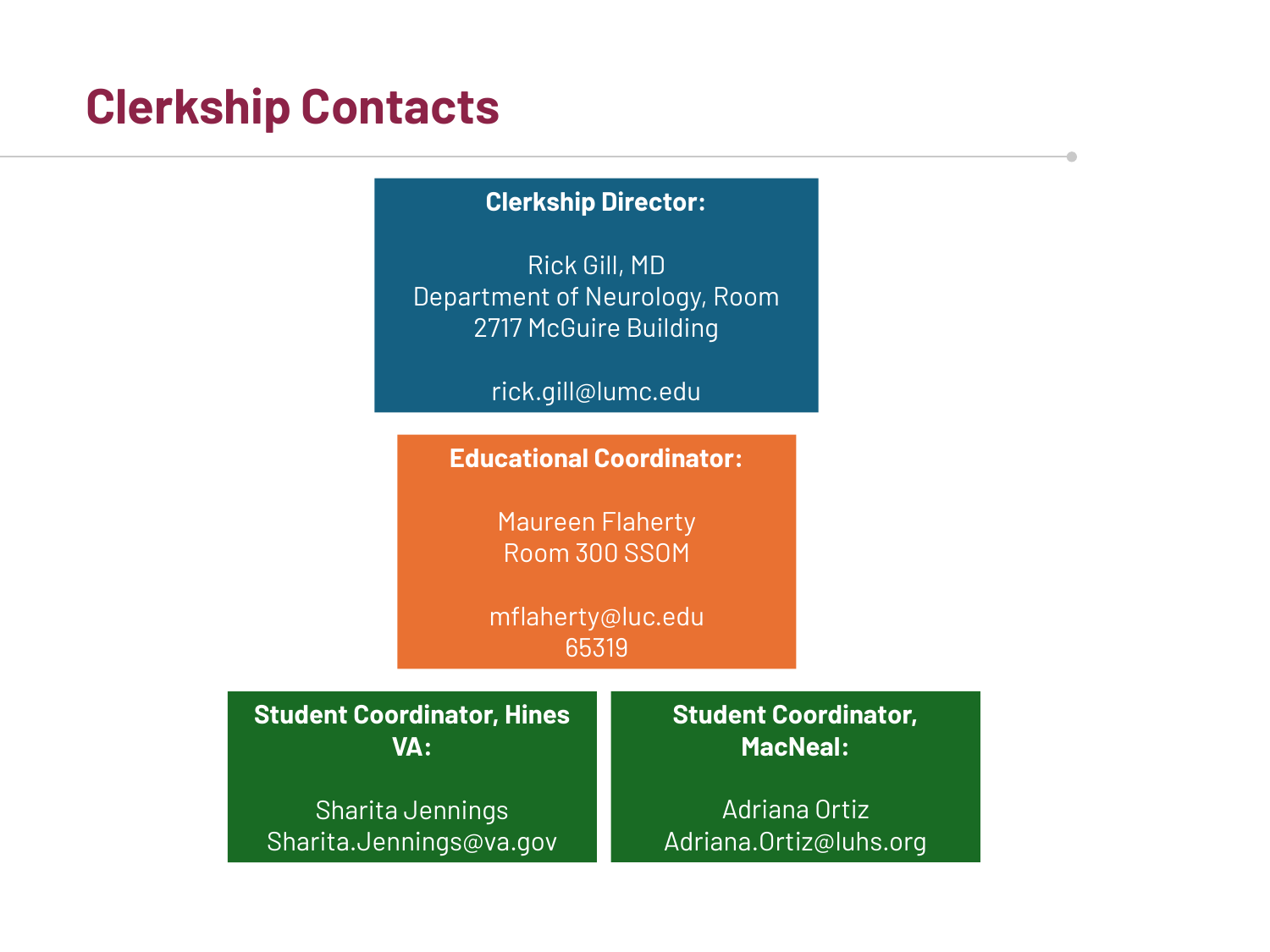

Clerkship Contacts
Clerkship Director:

Rick Gill, MD
Department of Neurology, Room 2717 McGuire Building

rick.gill@lumc.edu
Educational Coordinator:

Maureen Flaherty
Room 300 SSOM

mflaherty@luc.edu
65319
Student Coordinator, MacNeal:

Adriana Ortiz
Adriana.Ortiz@luhs.org
Student Coordinator, Hines VA:

Sharita Jennings
Sharita.Jennings@va.gov